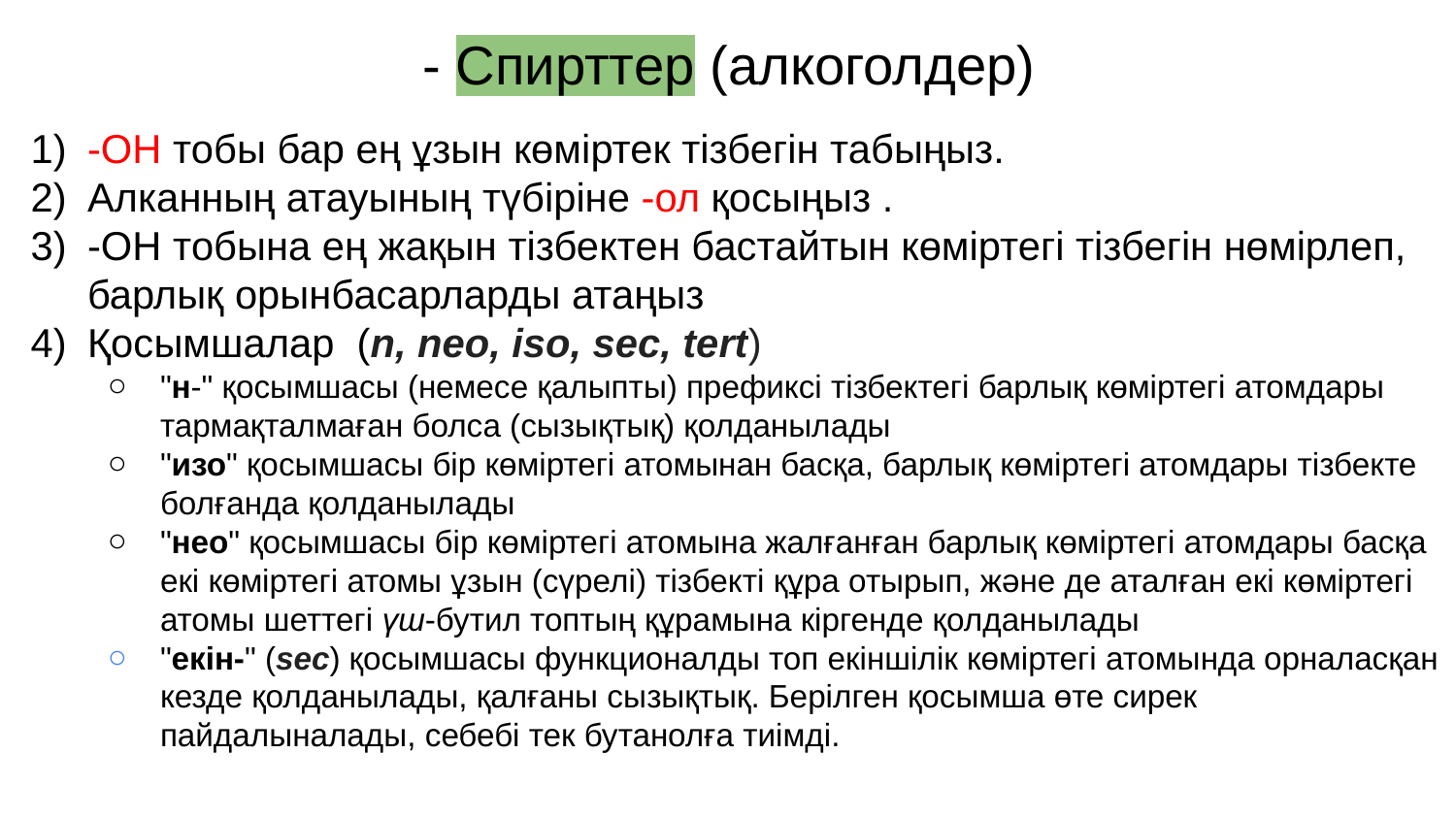

# - Спирттер (алкоголдер)
-OH тобы бар ең ұзын көміртек тізбегін табыңыз.
Алканның атауының түбіріне -ол қосыңыз .
-OH тобына ең жақын тізбектен бастайтын көміртегі тізбегін нөмірлеп, барлық орынбасарларды атаңыз
Қосымшалар  (n, neo, iso, sec, tert)
"н-" қосымшасы (немесе қалыпты) префиксі тізбектегі барлық көміртегі атомдары тармақталмаған болса (сызықтық) қолданылады
"изо" қосымшасы бір көміртегі атомынан басқа, барлық көміртегі атомдары тізбекте болғанда қолданылады
"нео" қосымшасы бір көміртегі атомына жалғанған барлық көміртегі атомдары басқа екі көміртегі атомы ұзын (сүрелі) тізбекті құра отырып, және де аталған екі көміртегі атомы шеттегі үш-бутил топтың құрамына кіргенде қолданылады
"екін-" (sec) қосымшасы функционалды топ екіншілік көміртегі атомында орналасқан кезде қолданылады, қалғаны сызықтық. Берілген қосымша өте сирек пайдалыналады, себебі тек бутанолға тиімді.